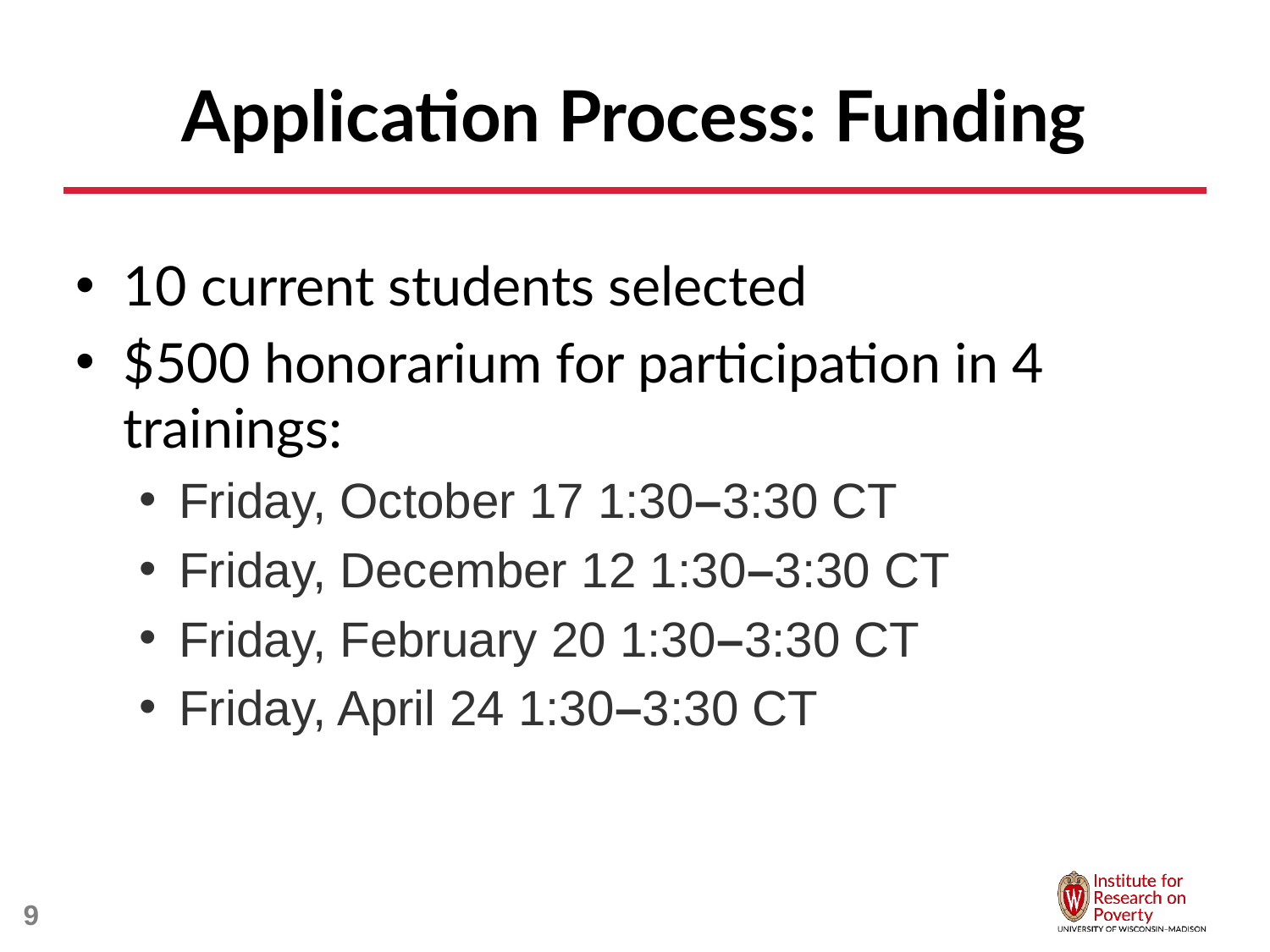

# Application Process: Funding
10 current students selected
$500 honorarium for participation in 4 trainings:
Friday, October 17 1:30–3:30 CT
Friday, December 12 1:30–3:30 CT
Friday, February 20 1:30–3:30 CT
Friday, April 24 1:30–3:30 CT

9